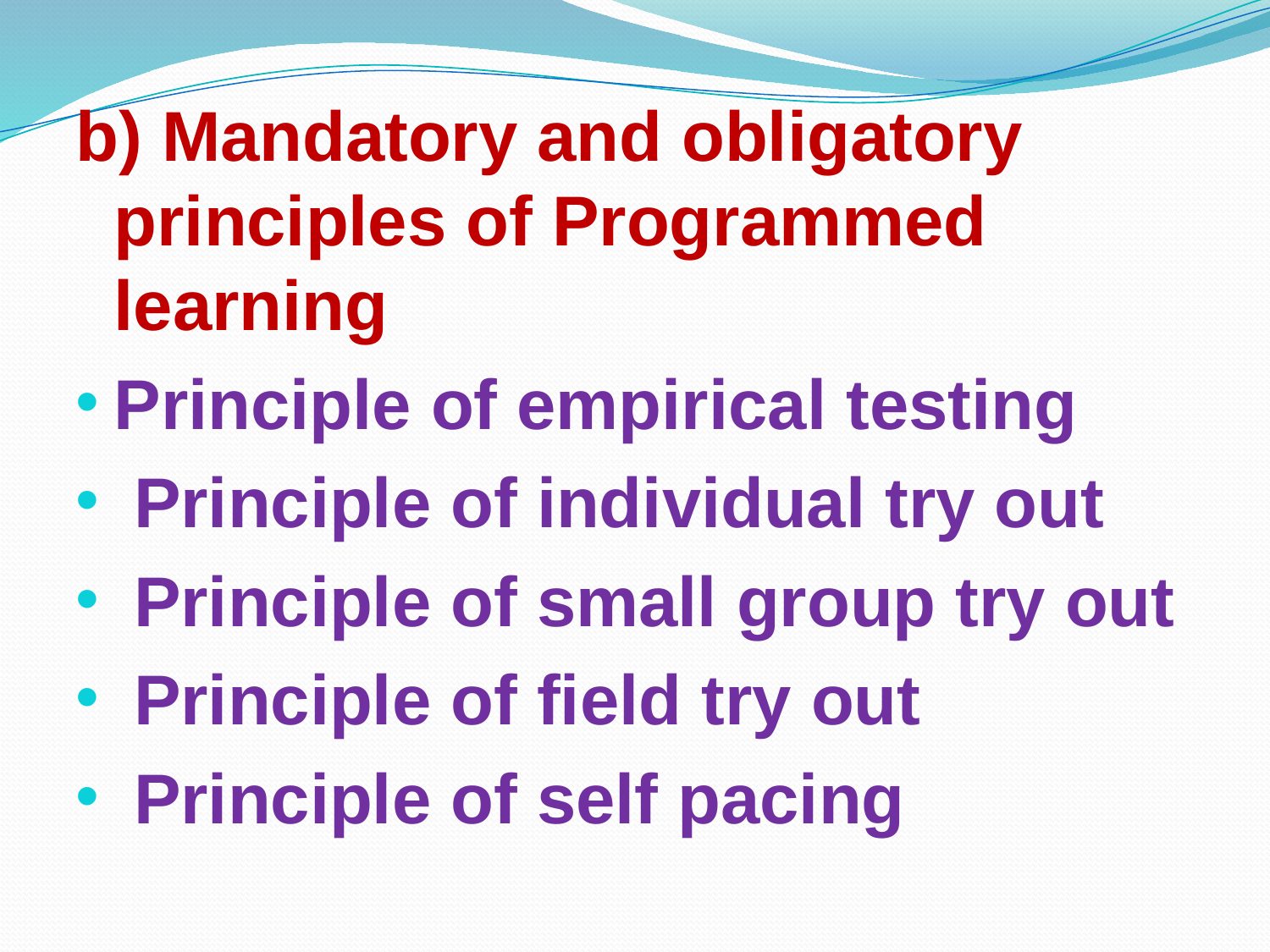

b) Mandatory and obligatory principles of Programmed learning
Principle of empirical testing
 Principle of individual try out
 Principle of small group try out
 Principle of field try out
 Principle of self pacing